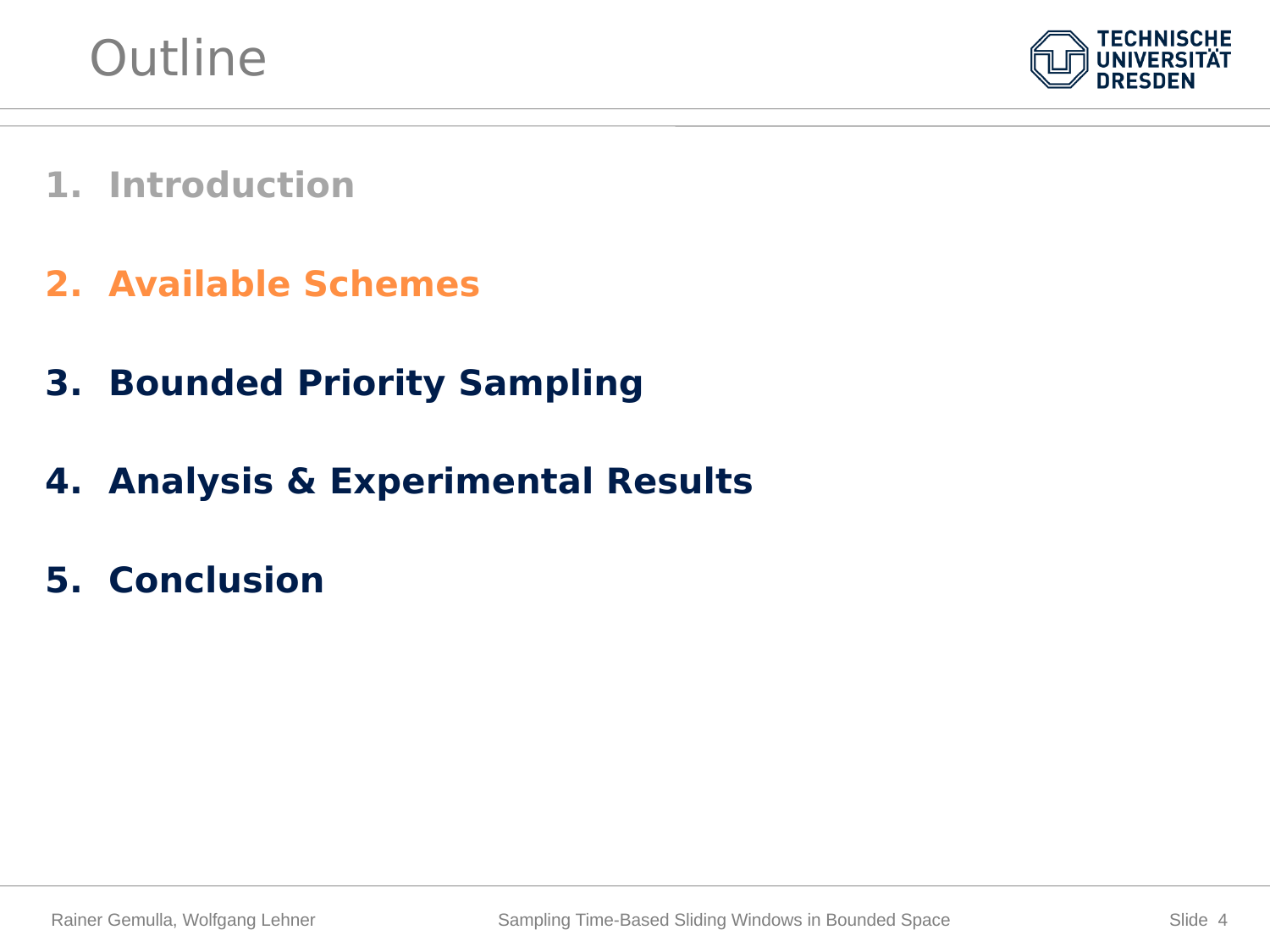

# Outline
Introduction

Available Schemes

Bounded Priority Sampling

Analysis & Experimental Results

Conclusion